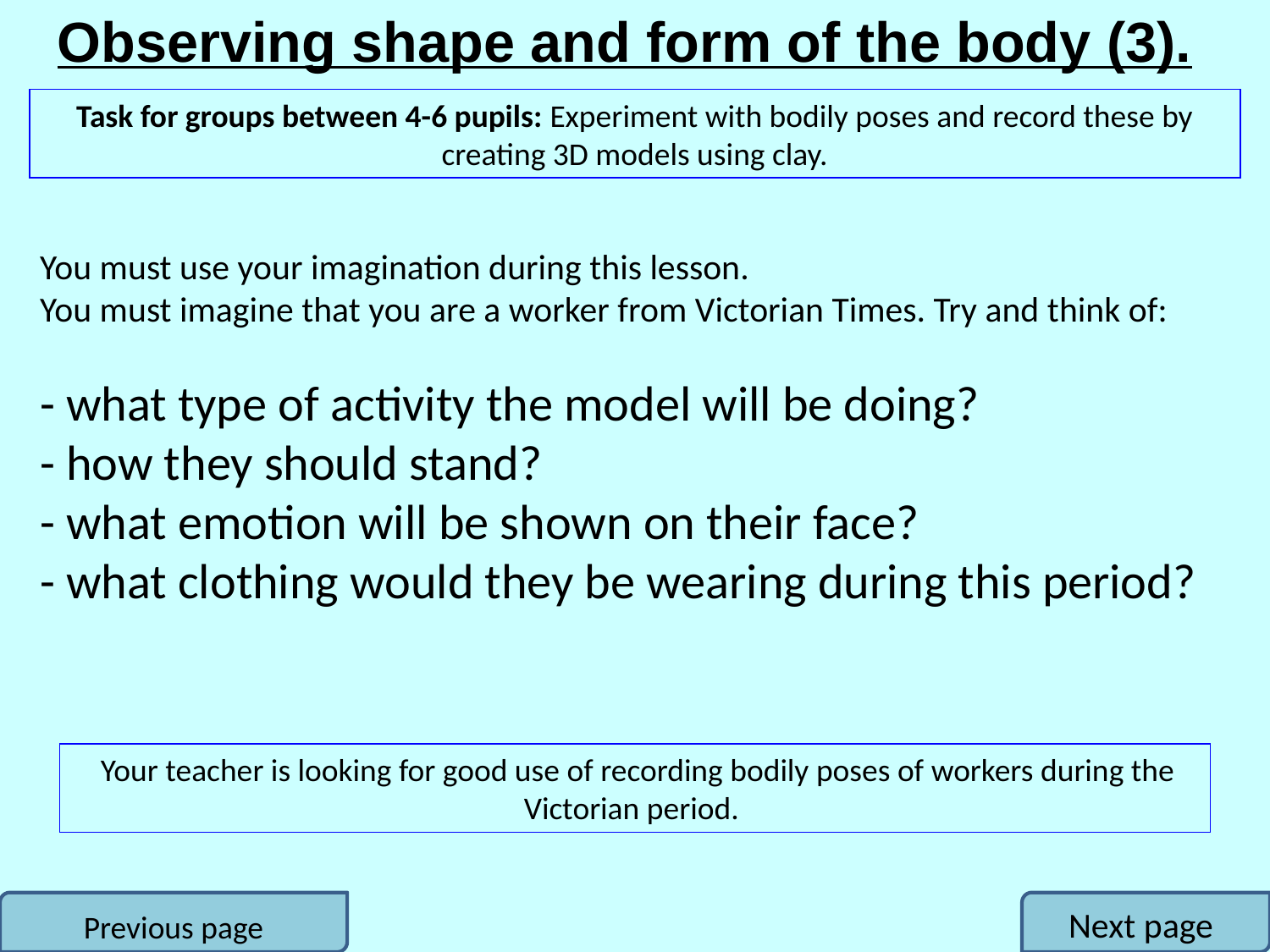

Observing shape and form of the body (3).
Task for groups between 4-6 pupils: Experiment with bodily poses and record these by creating 3D models using clay.
You must use your imagination during this lesson.
You must imagine that you are a worker from Victorian Times. Try and think of:

- what type of activity the model will be doing?
- how they should stand?
- what emotion will be shown on their face?
- what clothing would they be wearing during this period?

 Your teacher is looking for good use of recording bodily poses of workers during the Victorian period.

Next page
Previous page